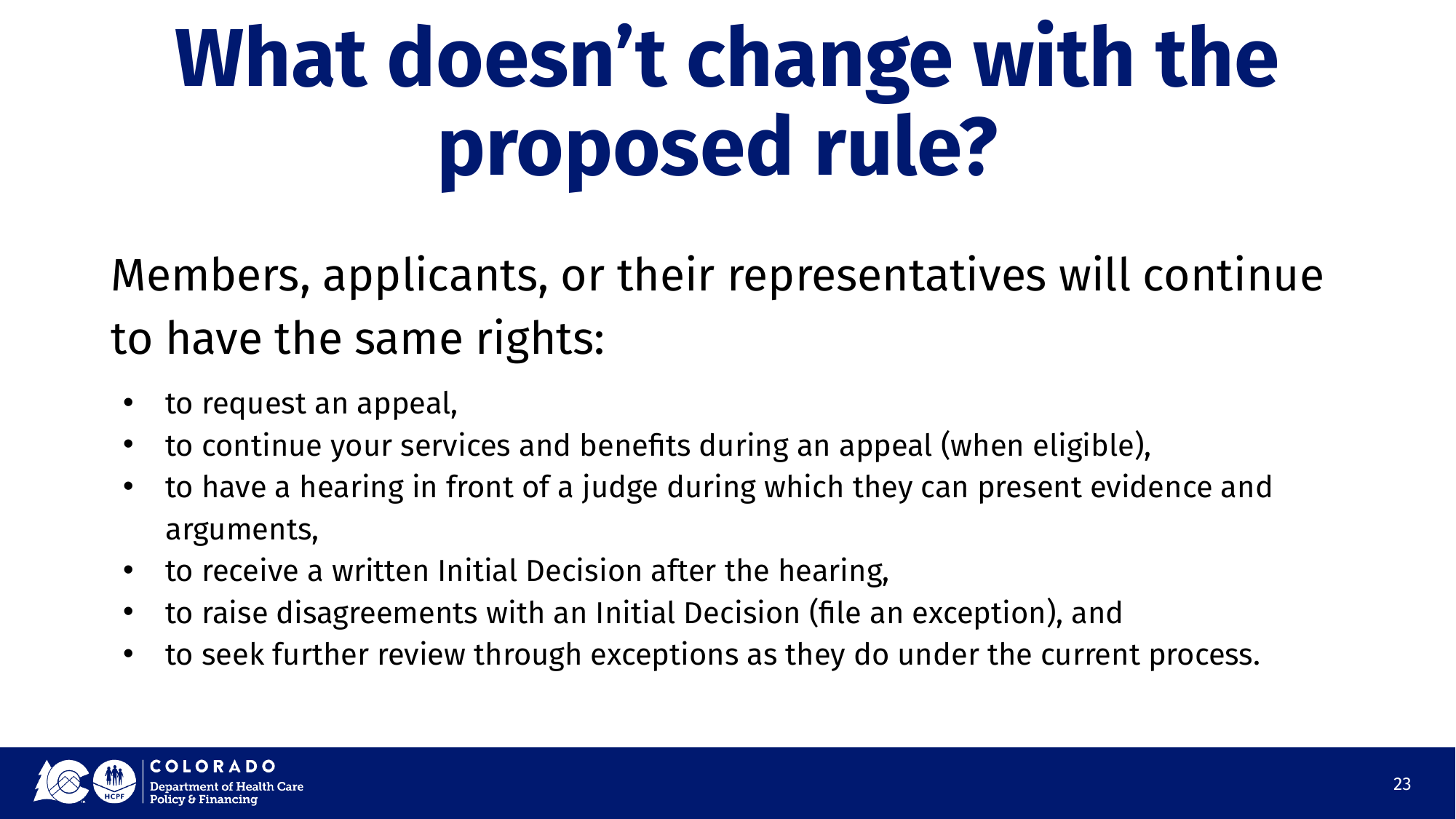

# What doesn’t change with the proposed rule?
Members, applicants, or their representatives will continue to have the same rights:
to request an appeal,
to continue your services and benefits during an appeal (when eligible),
to have a hearing in front of a judge during which they can present evidence and arguments,
to receive a written Initial Decision after the hearing,
to raise disagreements with an Initial Decision (file an exception), and
to seek further review through exceptions as they do under the current process.

23